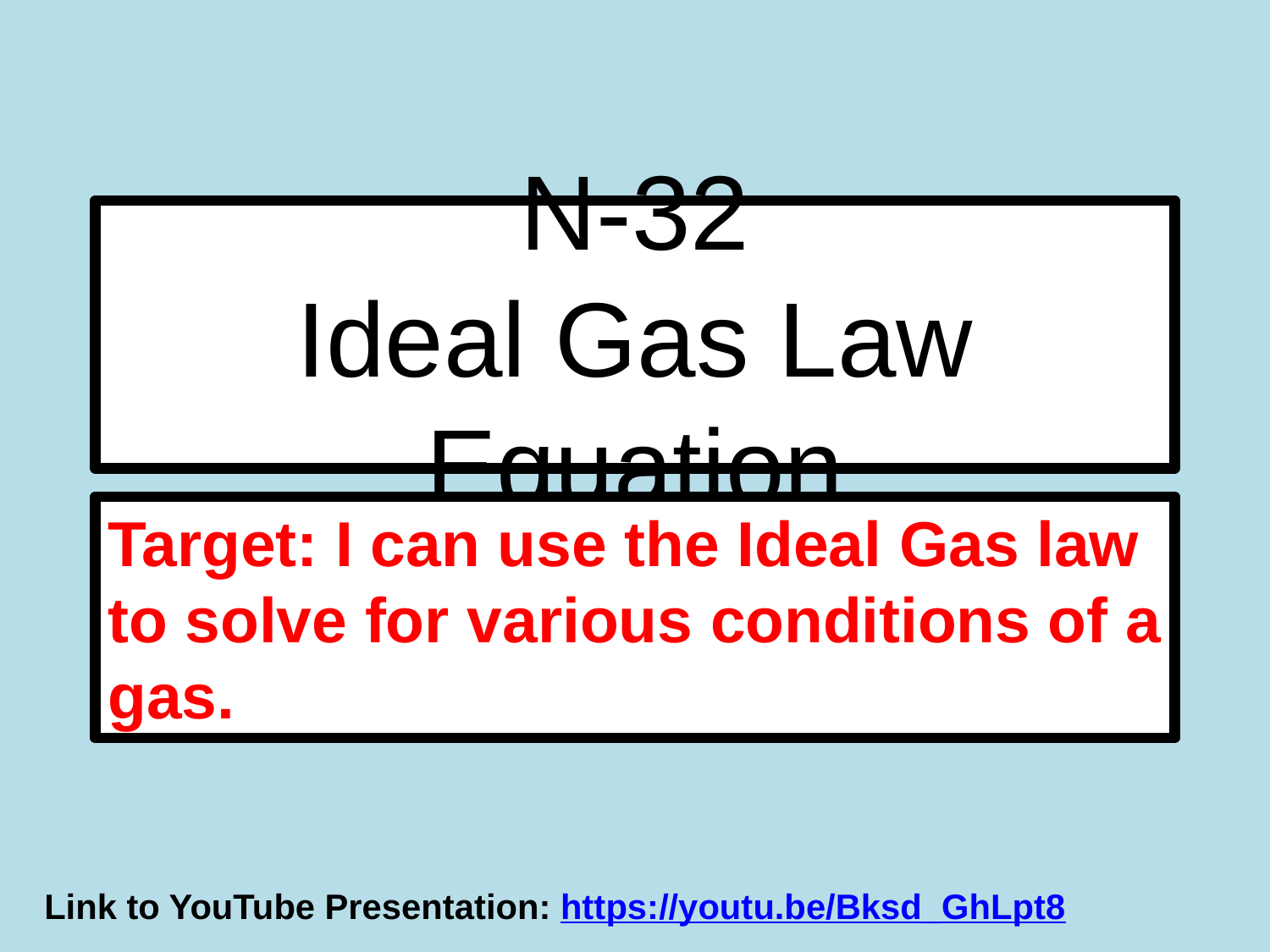

# N-32 Ideal Gas Law Equation
Target: I can use the Ideal Gas law to solve for various conditions of a gas.

Link to YouTube Presentation: https://youtu.be/Bksd_GhLpt8